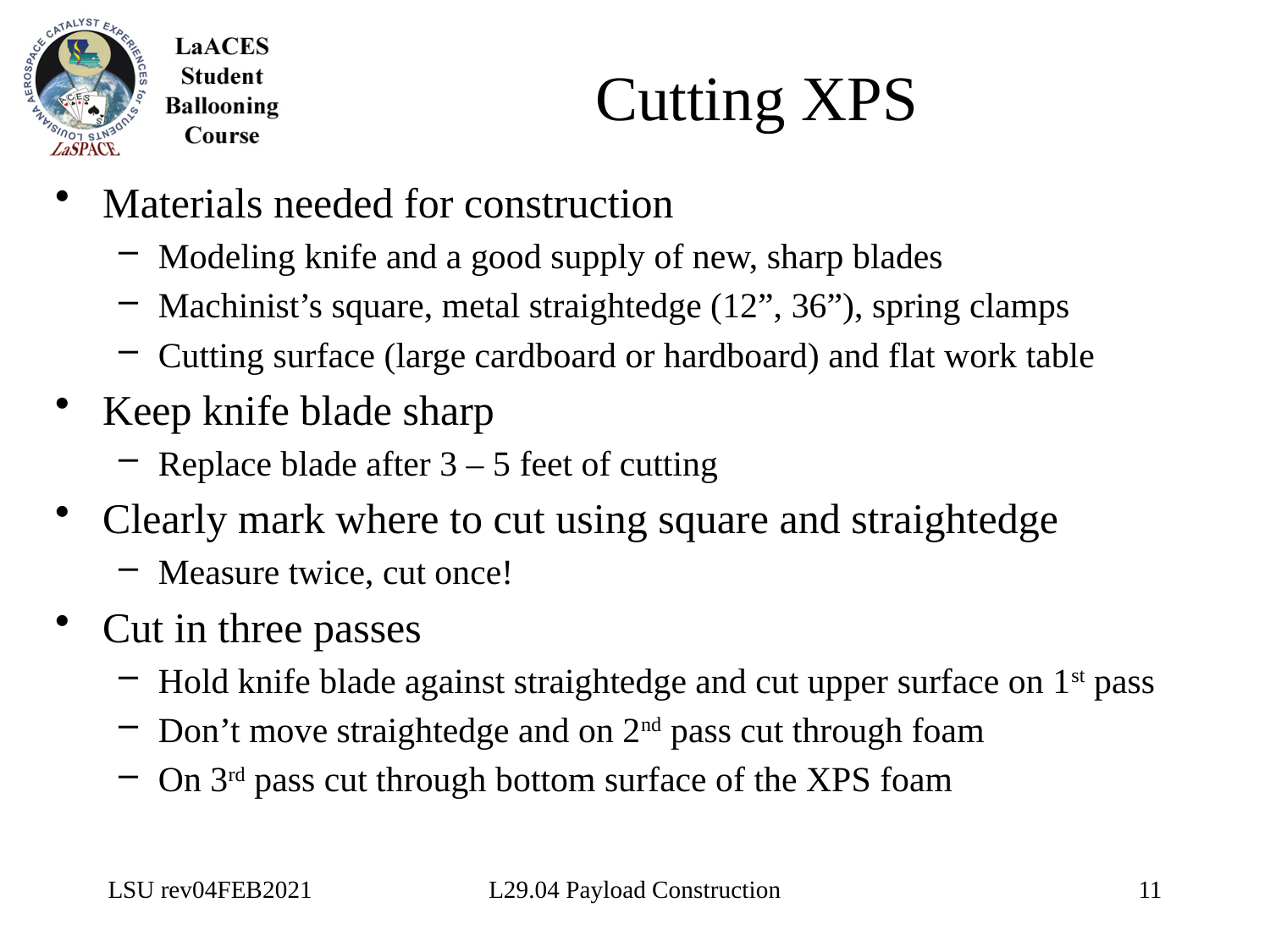

# Cutting XPS
Materials needed for construction
Modeling knife and a good supply of new, sharp blades
Machinist’s square, metal straightedge (12”, 36”), spring clamps
Cutting surface (large cardboard or hardboard) and flat work table
Keep knife blade sharp
Replace blade after 3 – 5 feet of cutting
Clearly mark where to cut using square and straightedge
Measure twice, cut once!
Cut in three passes
Hold knife blade against straightedge and cut upper surface on 1st pass
Don’t move straightedge and on 2nd pass cut through foam
On 3rd pass cut through bottom surface of the XPS foam
LSU rev04FEB2021
L29.04 Payload Construction
11